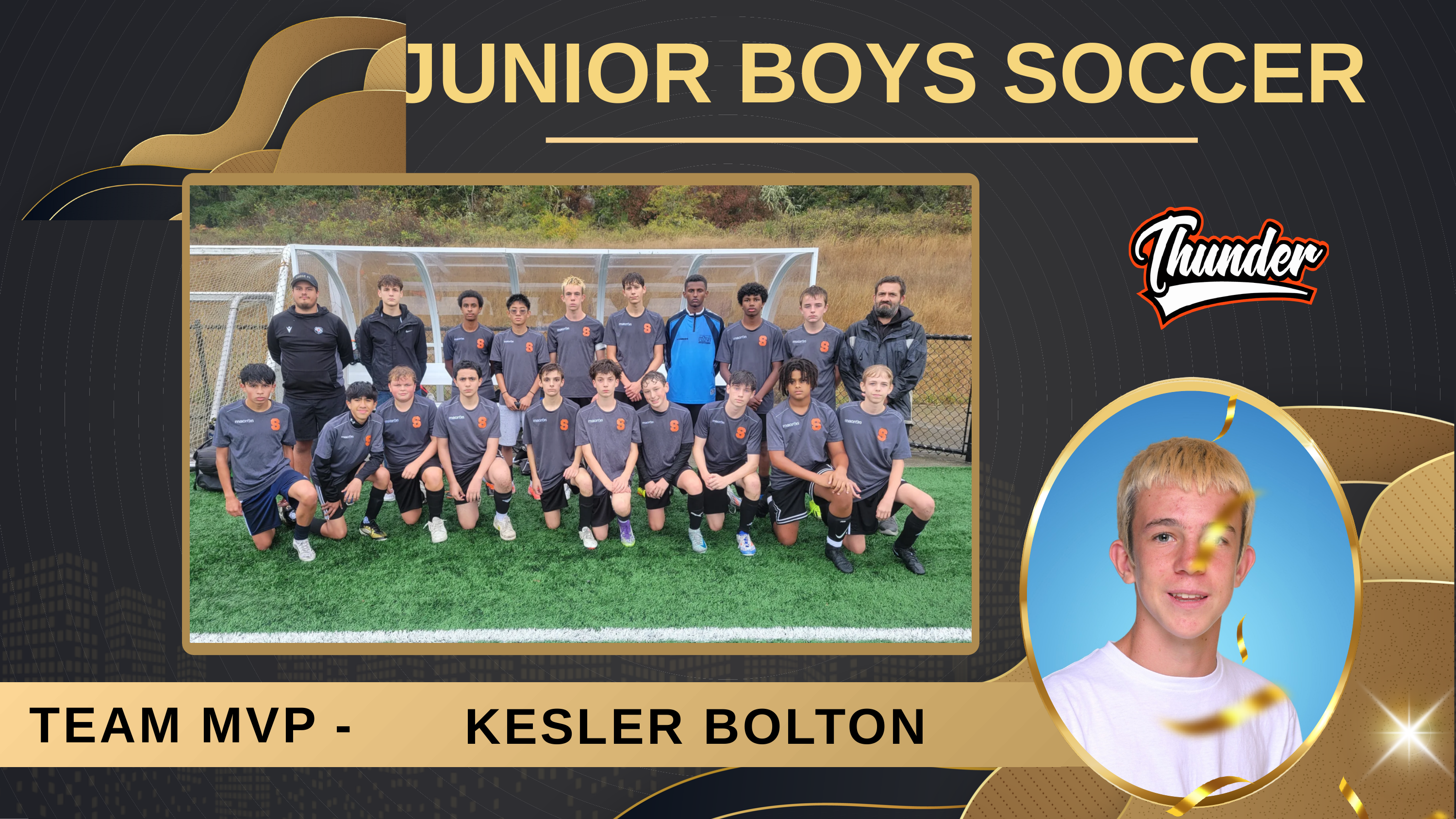

JUNIOR BOYS SOCCER

KESLER BOLTON

TEAM MVP -